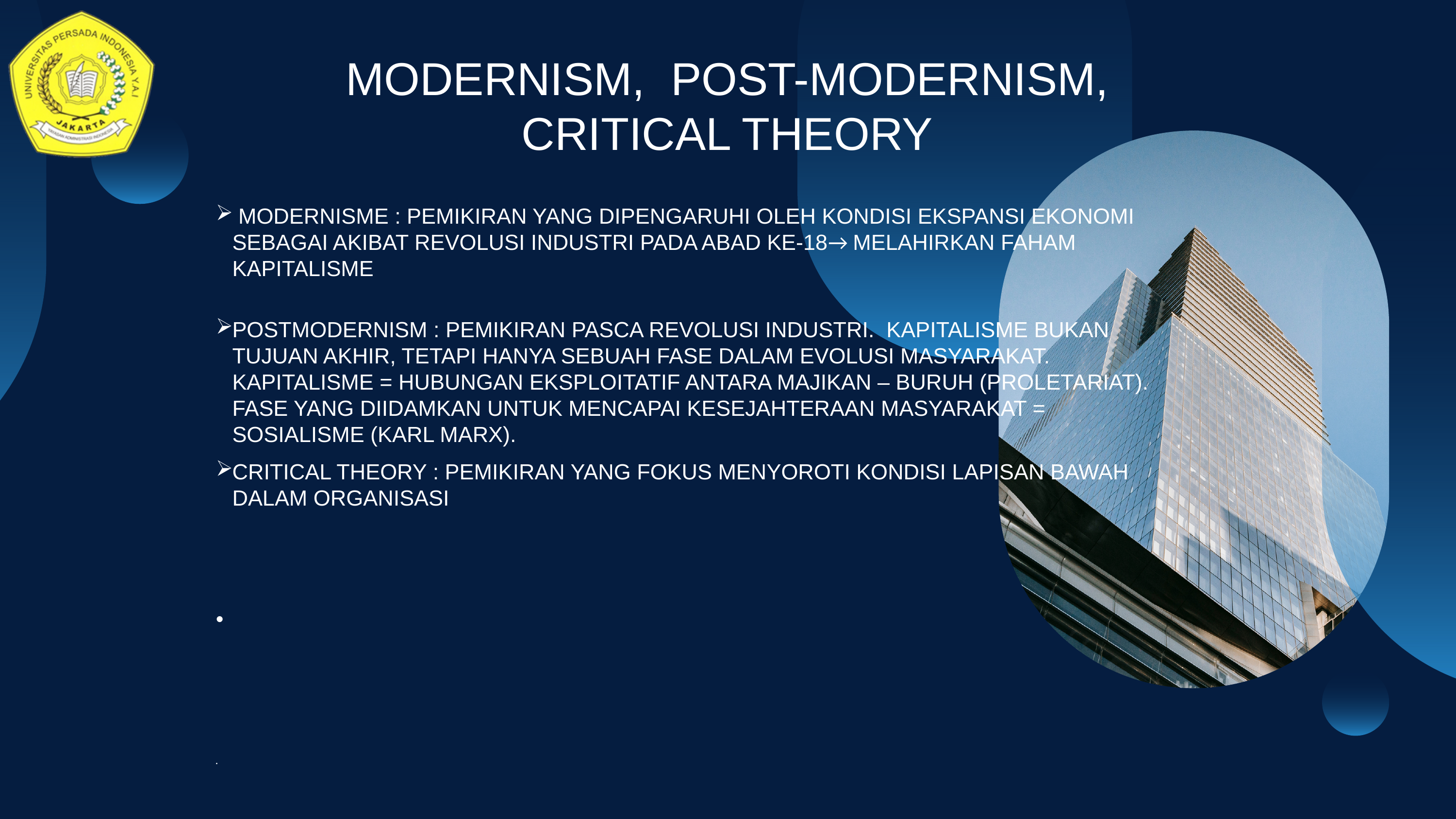

MODERNISM,  POST-MODERNISM,
CRITICAL THEORY

 MODERNISME : PEMIKIRAN YANG DIPENGARUHI OLEH KONDISI EKSPANSI EKONOMI SEBAGAI AKIBAT REVOLUSI INDUSTRI PADA ABAD KE-18→ MELAHIRKAN FAHAM KAPITALISME

POSTMODERNISM : PEMIKIRAN PASCA REVOLUSI INDUSTRI.  KAPITALISME BUKAN TUJUAN AKHIR, TETAPI HANYA SEBUAH FASE DALAM EVOLUSI MASYARAKAT.  KAPITALISME = HUBUNGAN EKSPLOITATIF ANTARA MAJIKAN – BURUH (PROLETARIAT).  FASE YANG DIIDAMKAN UNTUK MENCAPAI KESEJAHTERAAN MASYARAKAT = SOSIALISME (KARL MARX).

CRITICAL THEORY : PEMIKIRAN YANG FOKUS MENYOROTI KONDISI LAPISAN BAWAH DALAM ORGANISASI